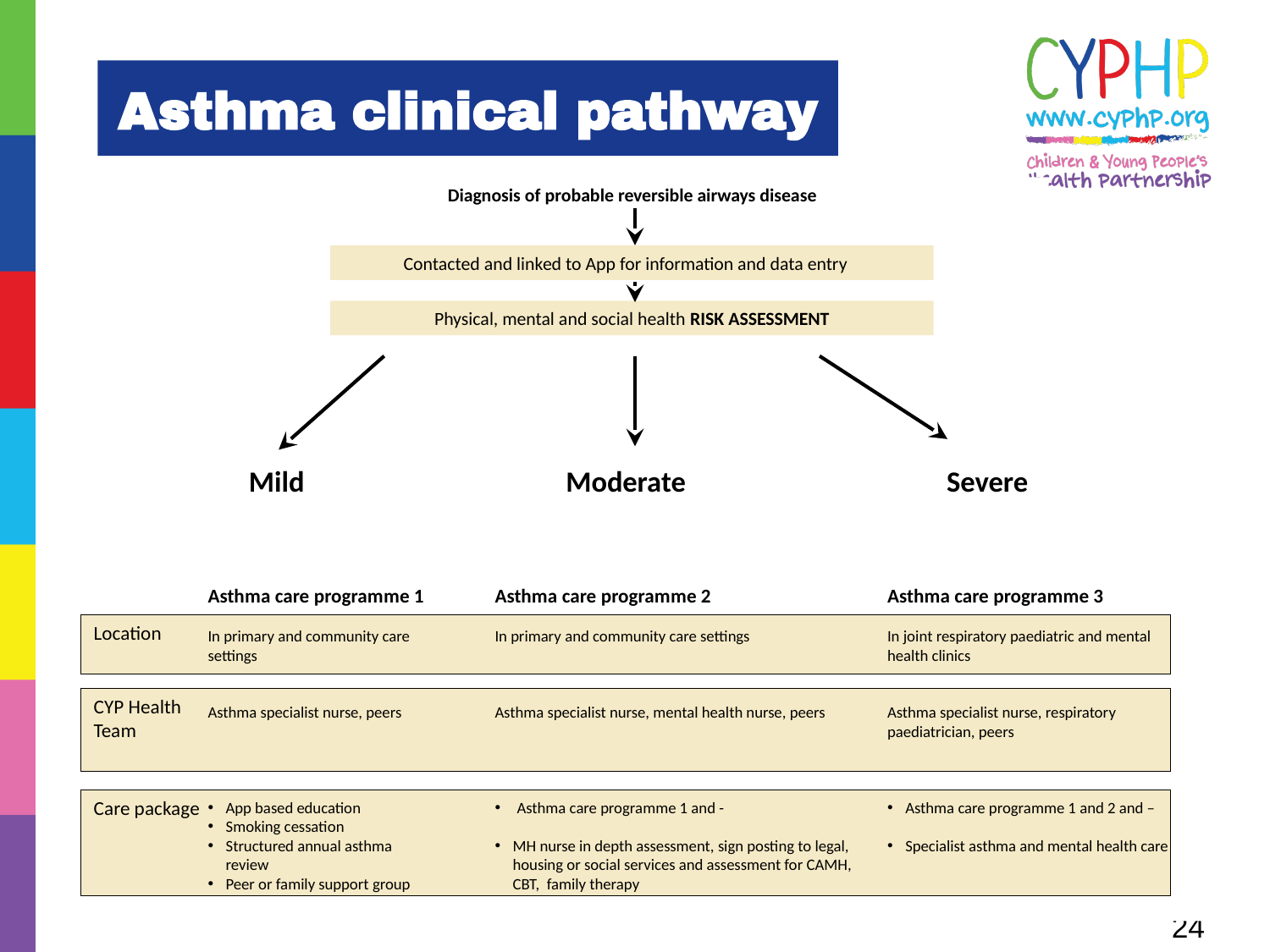

Asthma clinical pathway
Diagnosis of probable reversible airways disease
Contacted and linked to App for information and data entry
Physical, mental and social health RISK ASSESSMENT
Mild
Moderate
Severe
Asthma care programme 1

In primary and community care settings

Asthma specialist nurse, peers

App based education
Smoking cessation
Structured annual asthma review
Peer or family support group
Asthma care programme 2

In primary and community care settings

Asthma specialist nurse, mental health nurse, peers

Asthma care programme 1 and -

MH nurse in depth assessment, sign posting to legal, housing or social services and assessment for CAMH, CBT,  family therapy
Asthma care programme 3

In joint respiratory paediatric and mental health clinics

Asthma specialist nurse, respiratory paediatrician, peers

Asthma care programme 1 and 2 and –

Specialist asthma and mental health care

Location

CYP Health
Team

Care package